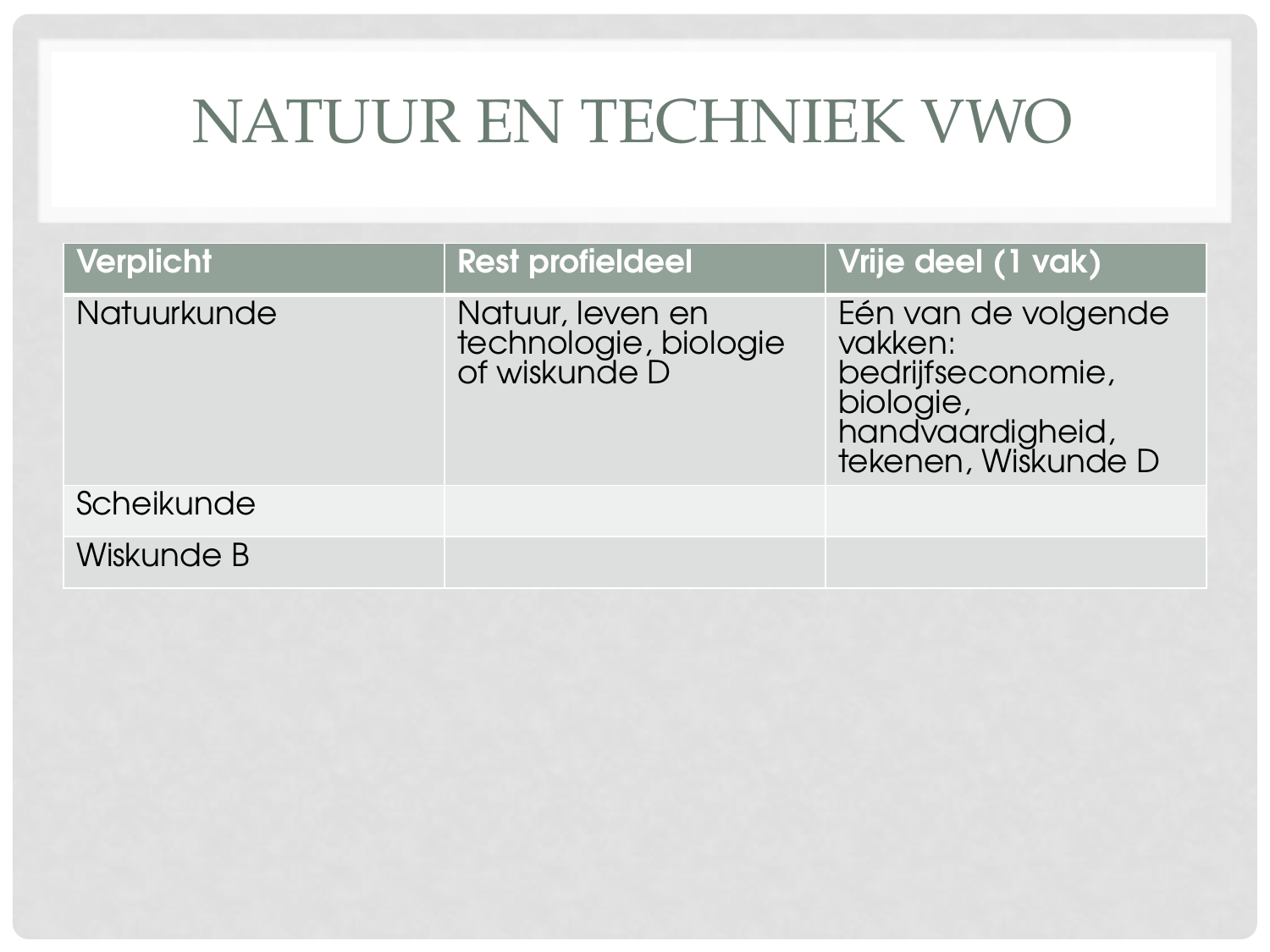

# Natuur en techniek vwo
| Verplicht | Rest profieldeel | Vrije deel (1 vak) |
| --- | --- | --- |
| Natuurkunde | Natuur, leven en technologie, biologie of wiskunde D | Eén van de volgende vakken: bedrijfseconomie, biologie, handvaardigheid, tekenen, Wiskunde D |
| Scheikunde |  |  |
| Wiskunde B |  |  |